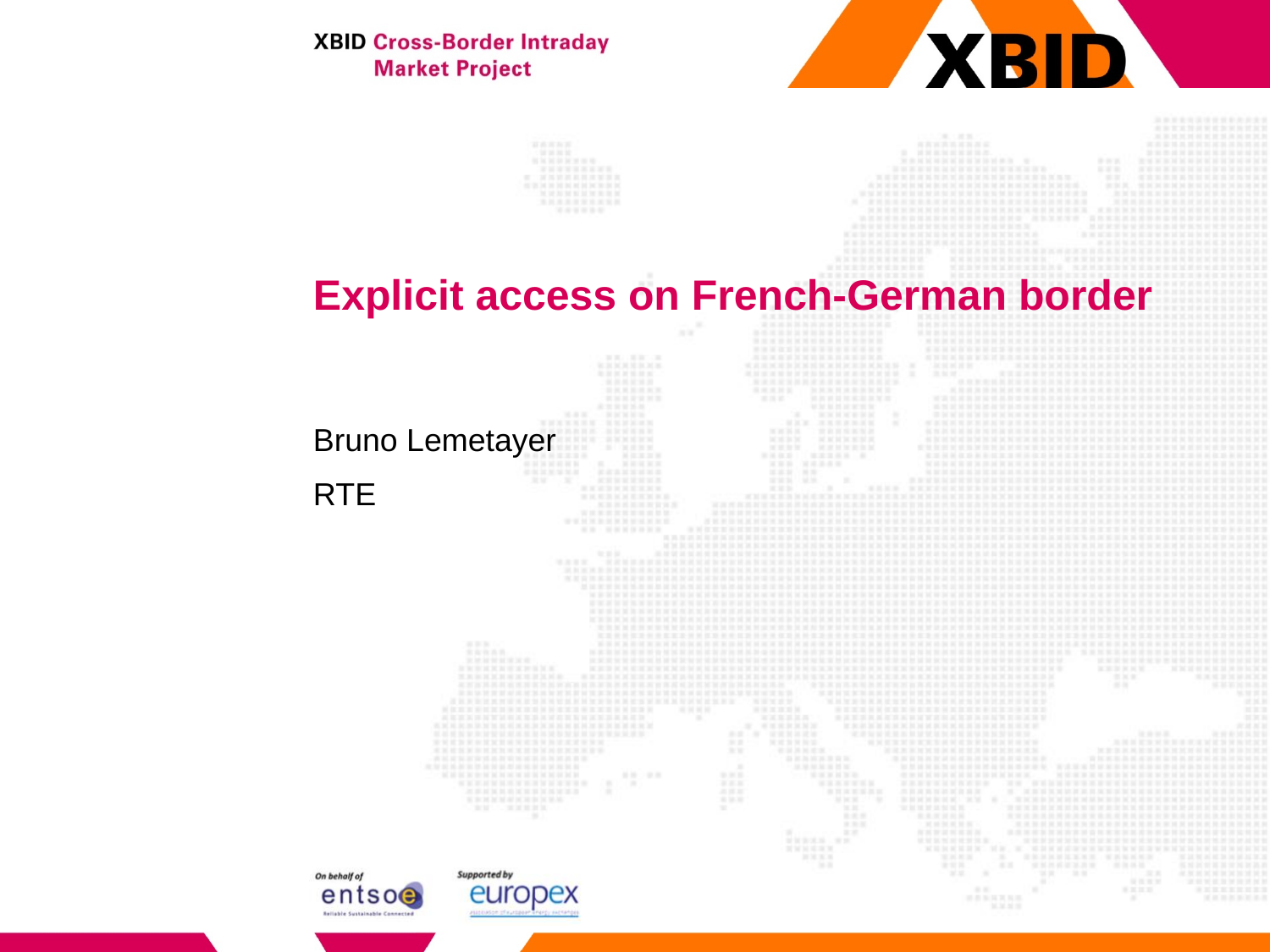

# Explicit access on French-German border
Bruno Lemetayer

RTE